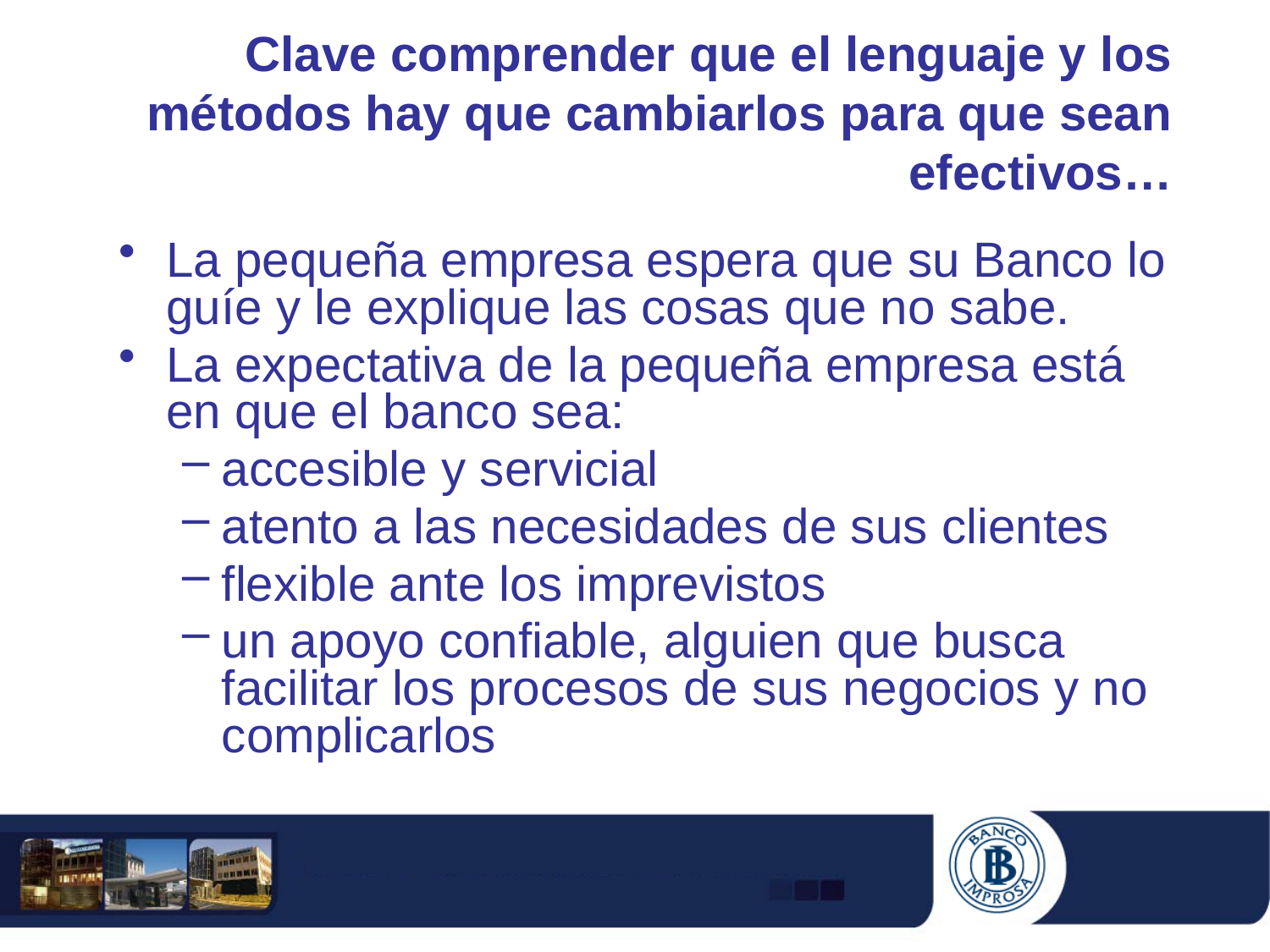

# Clave comprender que el lenguaje y los métodos hay que cambiarlos para que sean efectivos…
La pequeña empresa espera que su Banco lo guíe y le explique las cosas que no sabe.
La expectativa de la pequeña empresa está en que el banco sea:
accesible y servicial
atento a las necesidades de sus clientes
flexible ante los imprevistos
un apoyo confiable, alguien que busca facilitar los procesos de sus negocios y no complicarlos